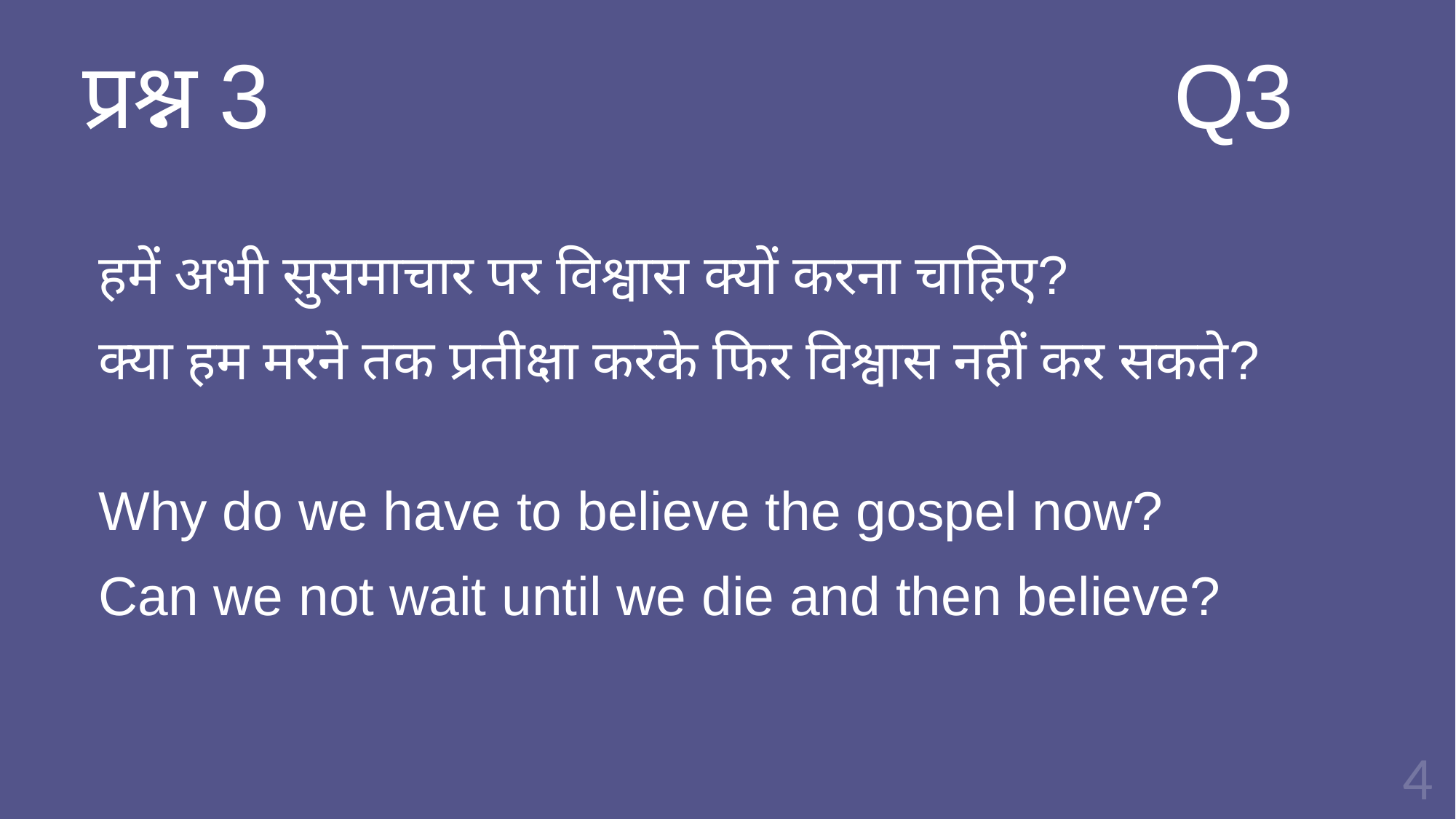

# प्रश्न 3  								Q3
हमें अभी सुसमाचार पर विश्वास क्यों करना चाहिए?
क्या हम मरने तक प्रतीक्षा करके फिर विश्वास नहीं कर सकते?
Why do we have to believe the gospel now?
Can we not wait until we die and then believe?

4